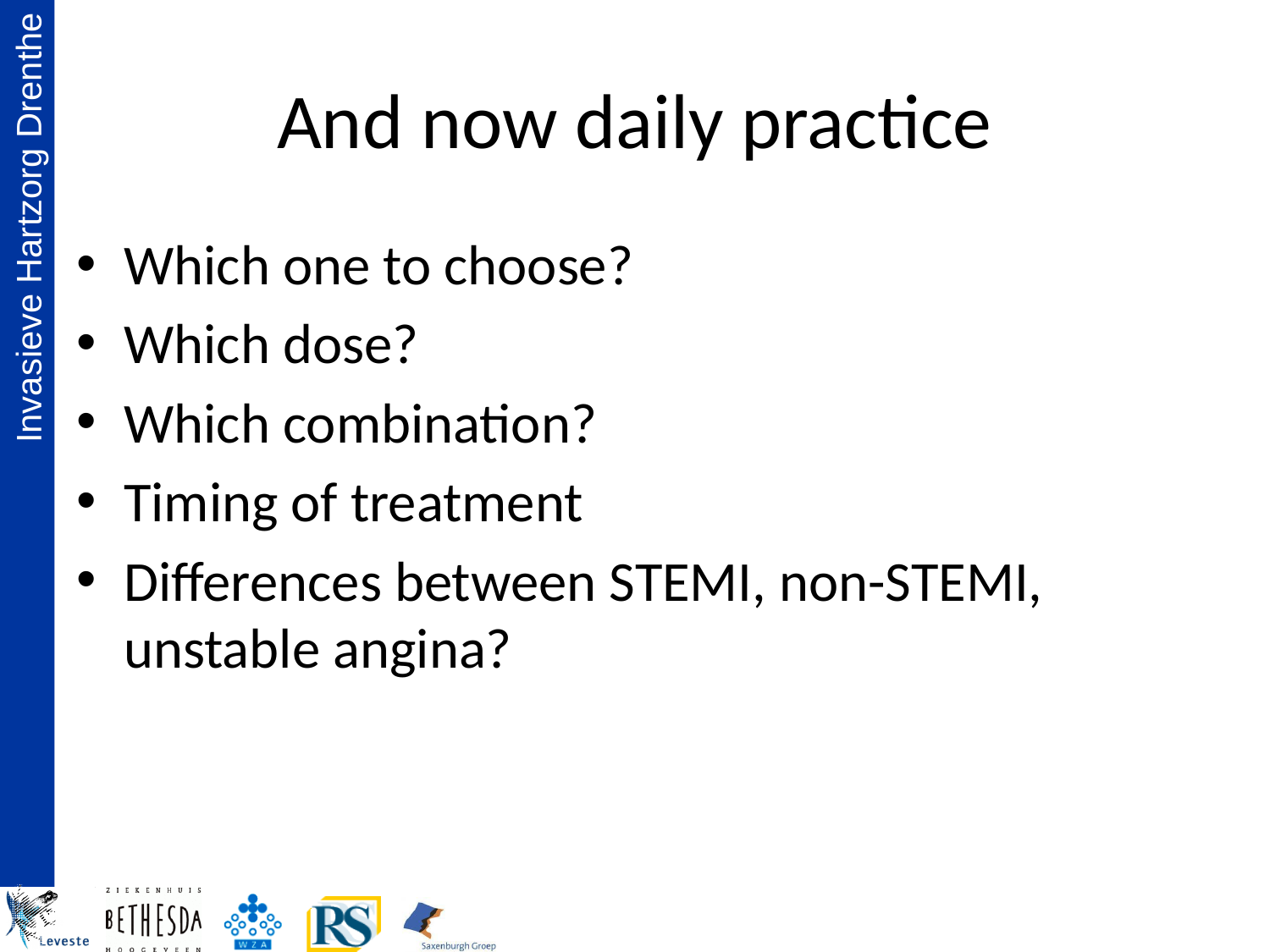

# And now daily practice
Which one to choose?
Which dose?
Which combination?
Timing of treatment
Differences between STEMI, non-STEMI, unstable angina?